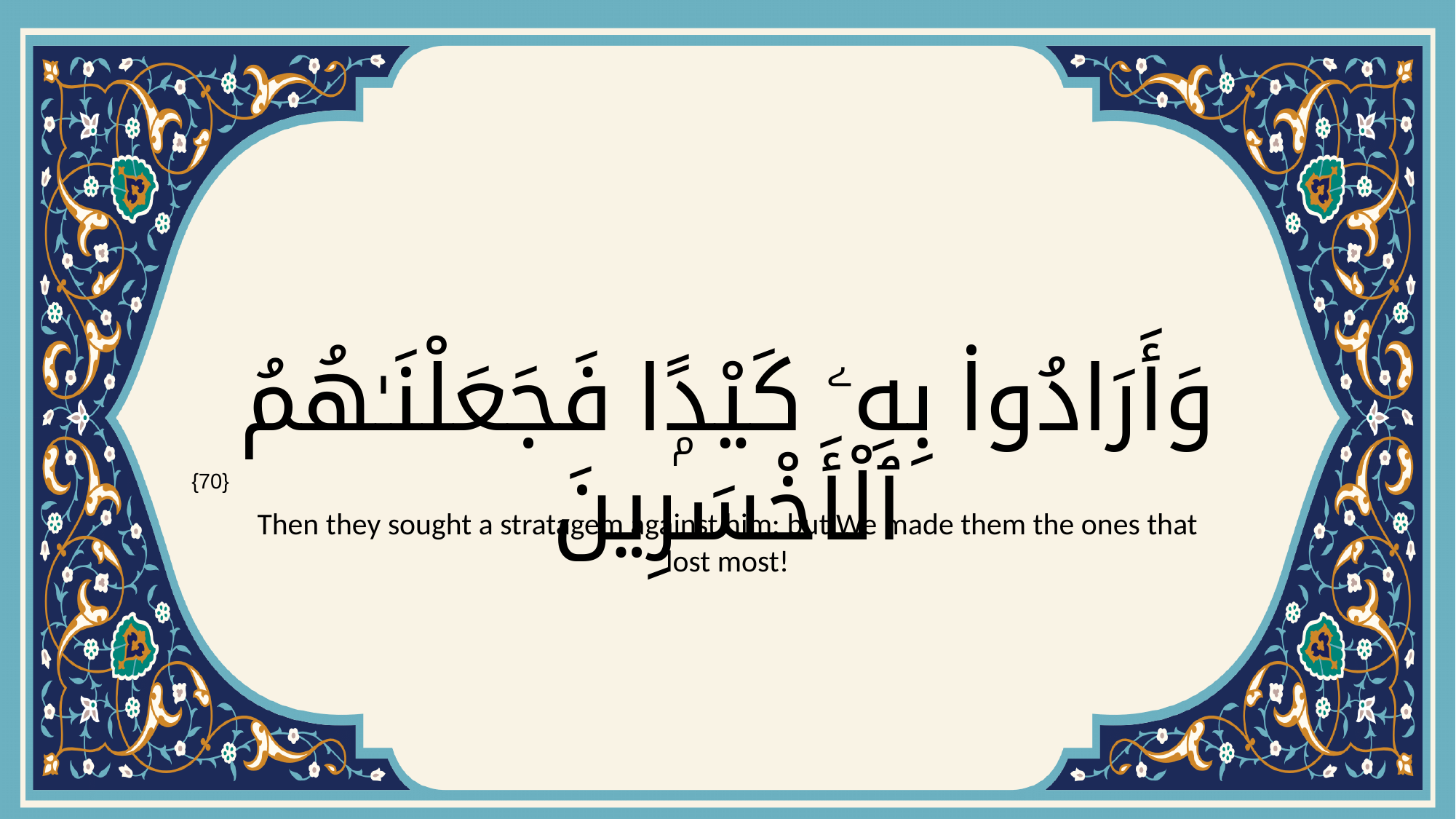

# وَأَرَادُوا۟ بِهِۦ كَيْدًۭا فَجَعَلْنَـٰهُمُ ٱلْأَخْسَرِينَ
{70}
Then they sought a stratagem against him: but We made them the ones that lost most!